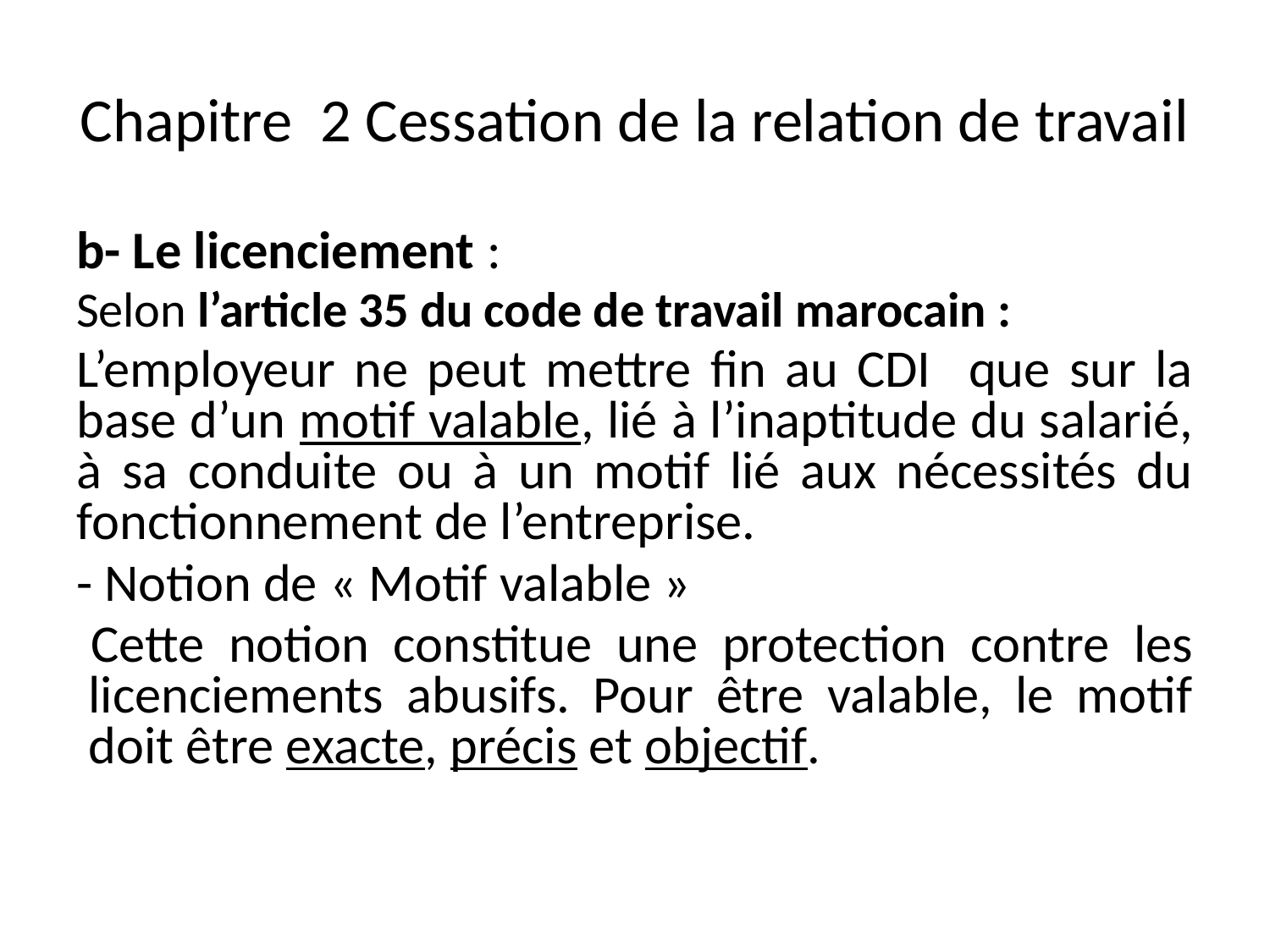

# Chapitre  2 Cessation de la relation de travail
b- Le licenciement :
Selon l’article 35 du code de travail marocain :
L’employeur ne peut mettre fin au CDI  que sur la base d’un motif valable, lié à l’inaptitude du salarié, à sa conduite ou à un motif lié aux nécessités du fonctionnement de l’entreprise.
- Notion de « Motif valable »
Cette notion constitue une protection contre les licenciements abusifs. Pour être valable, le motif doit être exacte, précis et objectif.